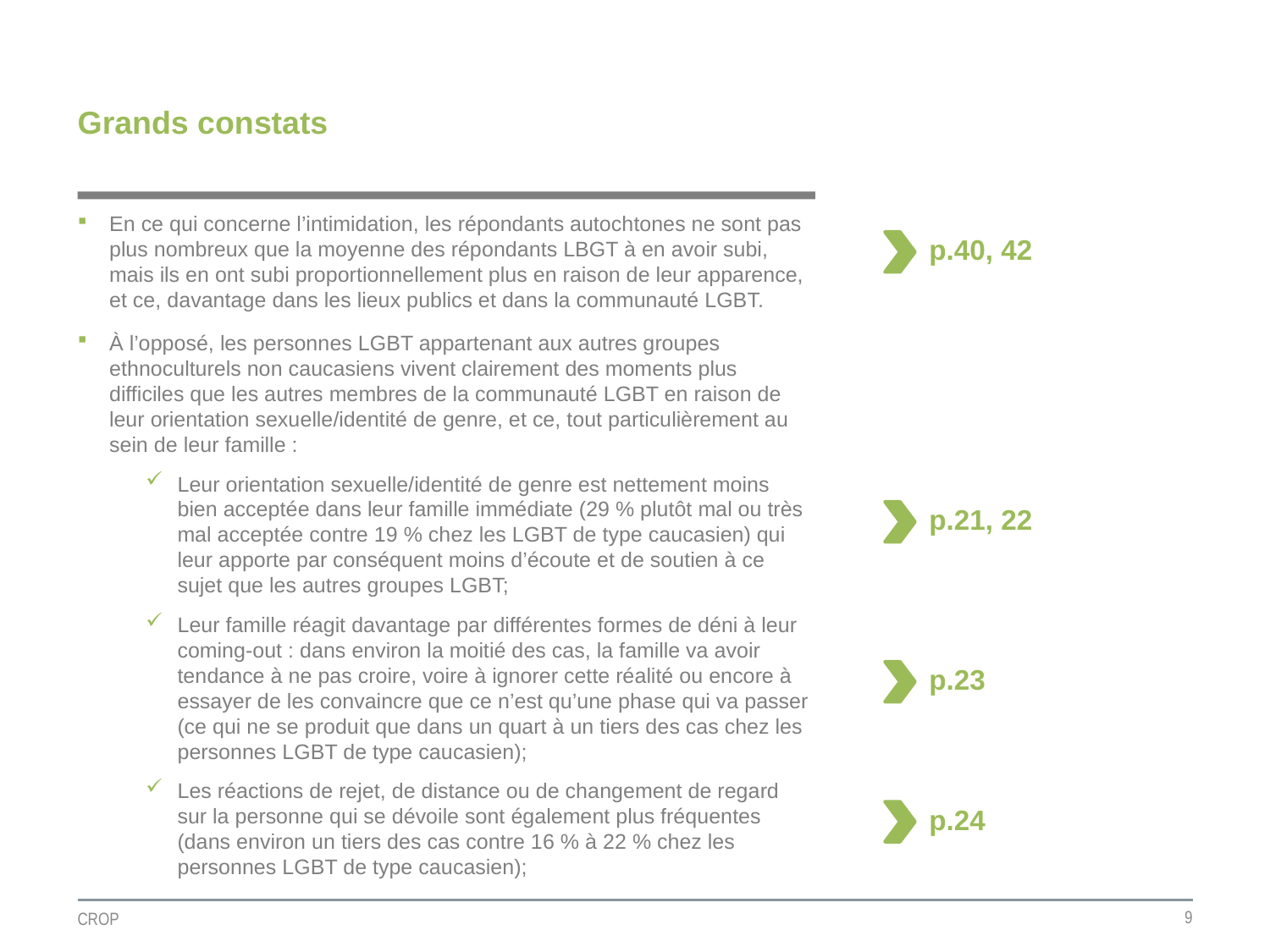

# Grands constats
En ce qui concerne l’intimidation, les répondants autochtones ne sont pas plus nombreux que la moyenne des répondants LBGT à en avoir subi, mais ils en ont subi proportionnellement plus en raison de leur apparence, et ce, davantage dans les lieux publics et dans la communauté LGBT.
À l’opposé, les personnes LGBT appartenant aux autres groupes ethnoculturels non caucasiens vivent clairement des moments plus difficiles que les autres membres de la communauté LGBT en raison de leur orientation sexuelle/identité de genre, et ce, tout particulièrement au sein de leur famille :
Leur orientation sexuelle/identité de genre est nettement moins bien acceptée dans leur famille immédiate (29 % plutôt mal ou très mal acceptée contre 19 % chez les LGBT de type caucasien) qui leur apporte par conséquent moins d’écoute et de soutien à ce sujet que les autres groupes LGBT;
Leur famille réagit davantage par différentes formes de déni à leur coming-out : dans environ la moitié des cas, la famille va avoir tendance à ne pas croire, voire à ignorer cette réalité ou encore à essayer de les convaincre que ce n’est qu’une phase qui va passer (ce qui ne se produit que dans un quart à un tiers des cas chez les personnes LGBT de type caucasien);
Les réactions de rejet, de distance ou de changement de regard sur la personne qui se dévoile sont également plus fréquentes (dans environ un tiers des cas contre 16 % à 22 % chez les personnes LGBT de type caucasien);
p.40, 42

p.21, 22

p.23

p.24

9
CROP